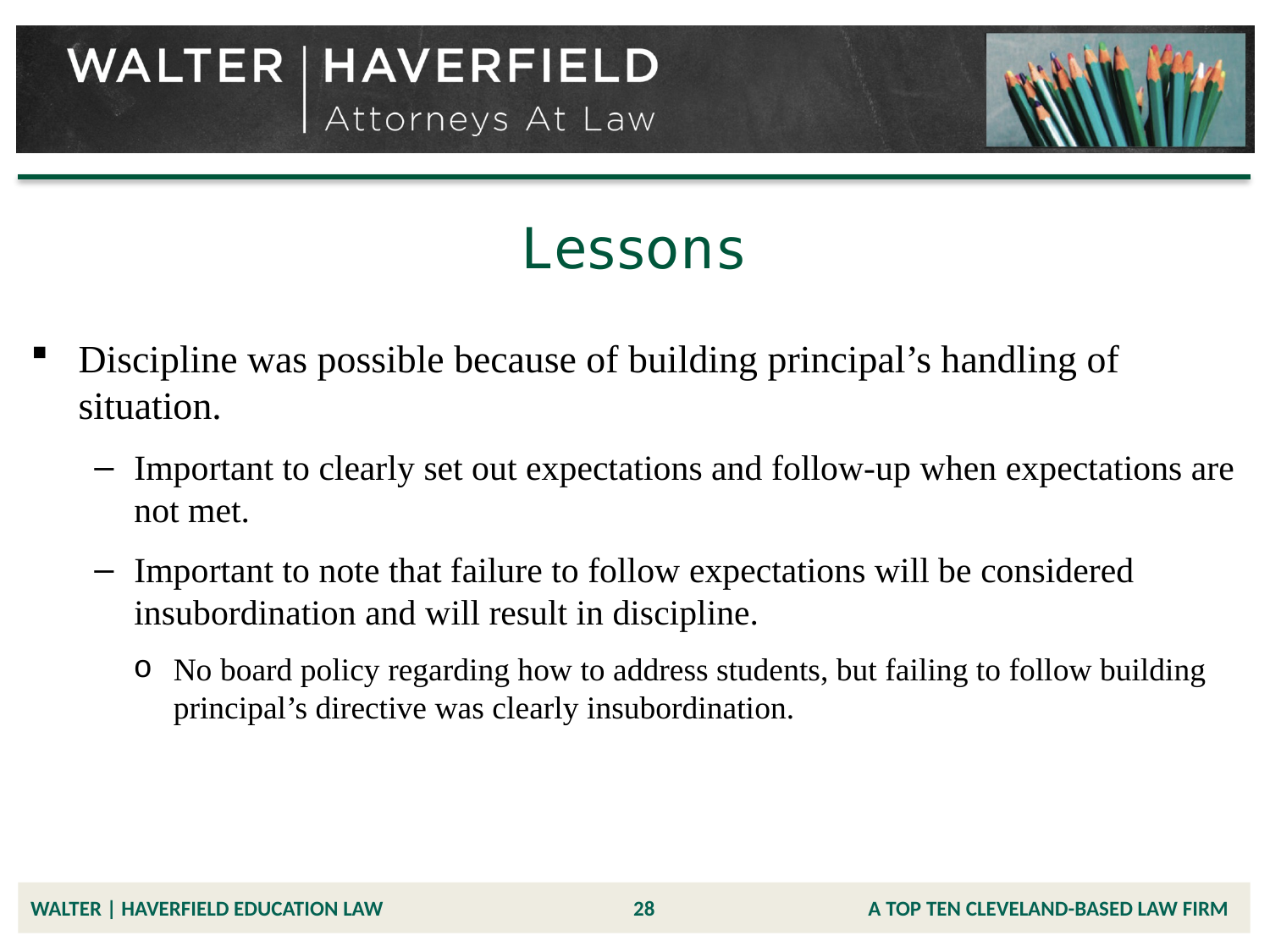

# Lessons
Discipline was possible because of building principal’s handling of situation.
Important to clearly set out expectations and follow-up when expectations are not met.
Important to note that failure to follow expectations will be considered insubordination and will result in discipline.
No board policy regarding how to address students, but failing to follow building principal’s directive was clearly insubordination.